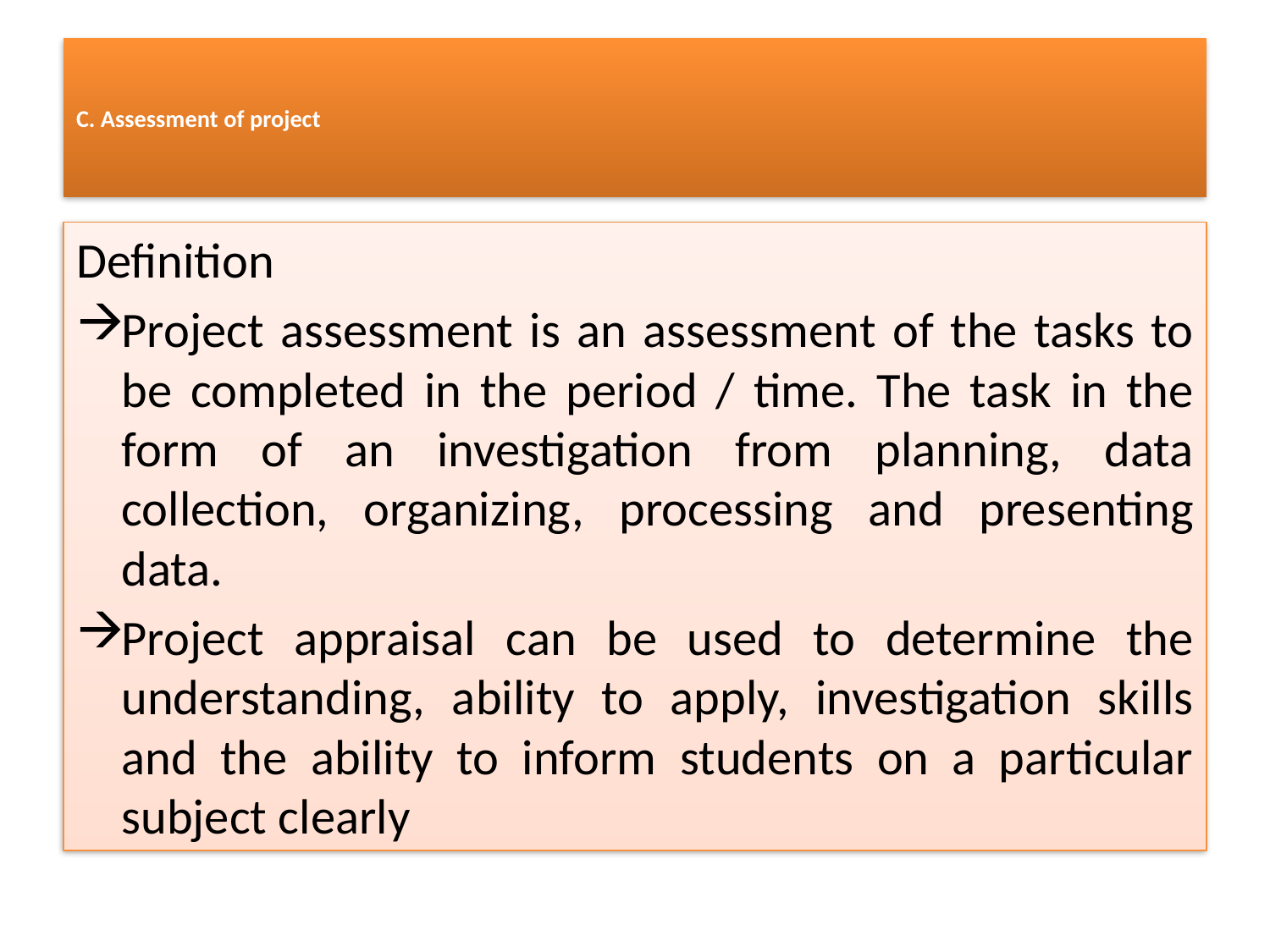

# C. Assessment of project
Definition
Project assessment is an assessment of the tasks to be completed in the period / time. The task in the form of an investigation from planning, data collection, organizing, processing and presenting data.
Project appraisal can be used to determine the understanding, ability to apply, investigation skills and the ability to inform students on a particular subject clearly